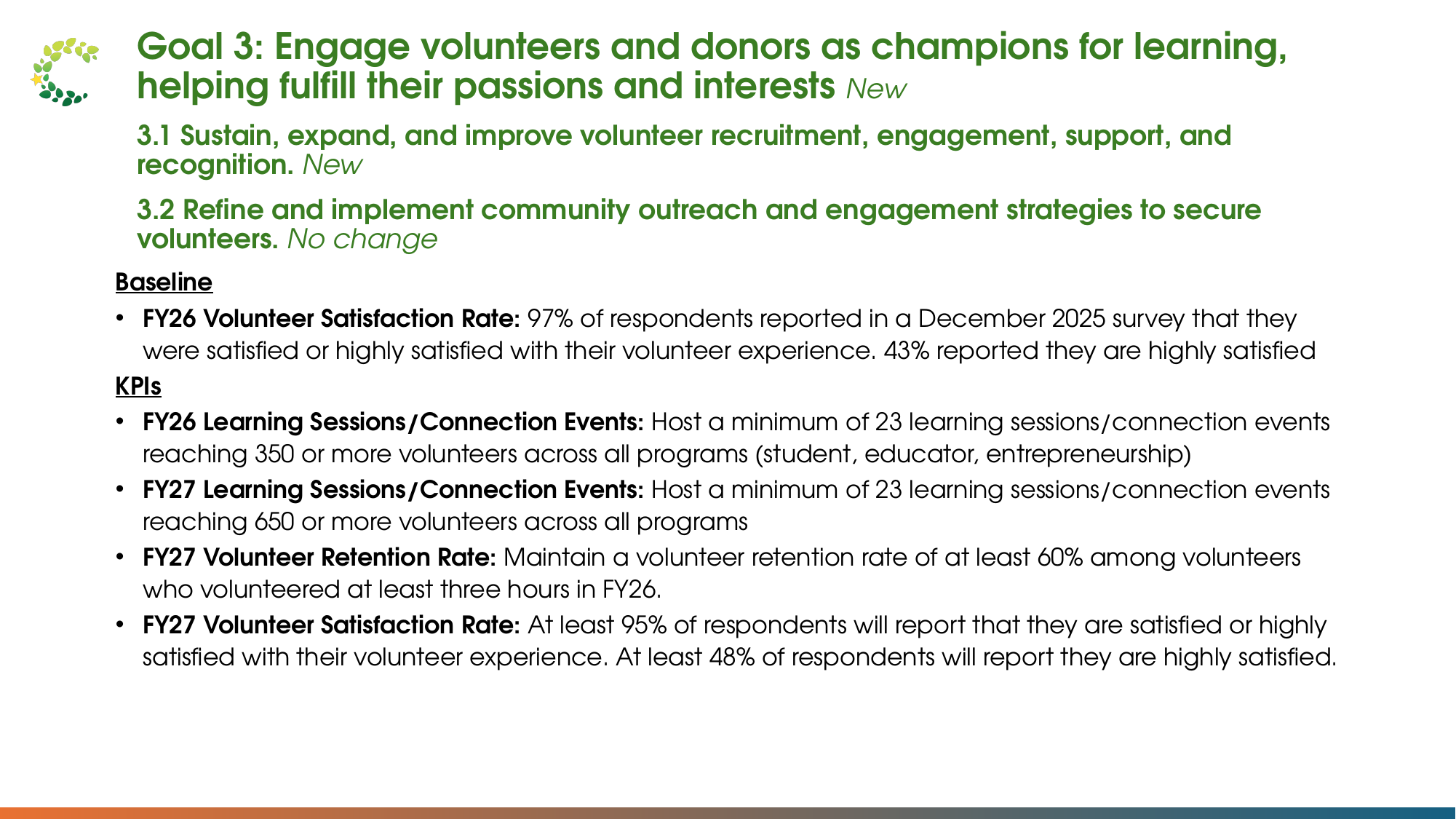

Goal 3: Engage volunteers and donors as champions for learning, helping fulfill their passions and interests New
3.1 Sustain, expand, and improve volunteer recruitment, engagement, support, and recognition. New
3.2 Refine and implement community outreach and engagement strategies to secure volunteers. No change

Baseline
FY26 Volunteer Satisfaction Rate: 97% of respondents reported in a December 2025 survey that they were satisfied or highly satisfied with their volunteer experience. 43% reported they are highly satisfied
KPIs
FY26 Learning Sessions/Connection Events: Host a minimum of 23 learning sessions/connection events reaching 350 or more volunteers across all programs (student, educator, entrepreneurship)
FY27 Learning Sessions/Connection Events: Host a minimum of 23 learning sessions/connection events reaching 650 or more volunteers across all programs
FY27 Volunteer Retention Rate: Maintain a volunteer retention rate of at least 60% among volunteers who volunteered at least three hours in FY26.
FY27 Volunteer Satisfaction Rate: At least 95% of respondents will report that they are satisfied or highly satisfied with their volunteer experience. At least 48% of respondents will report they are highly satisfied.